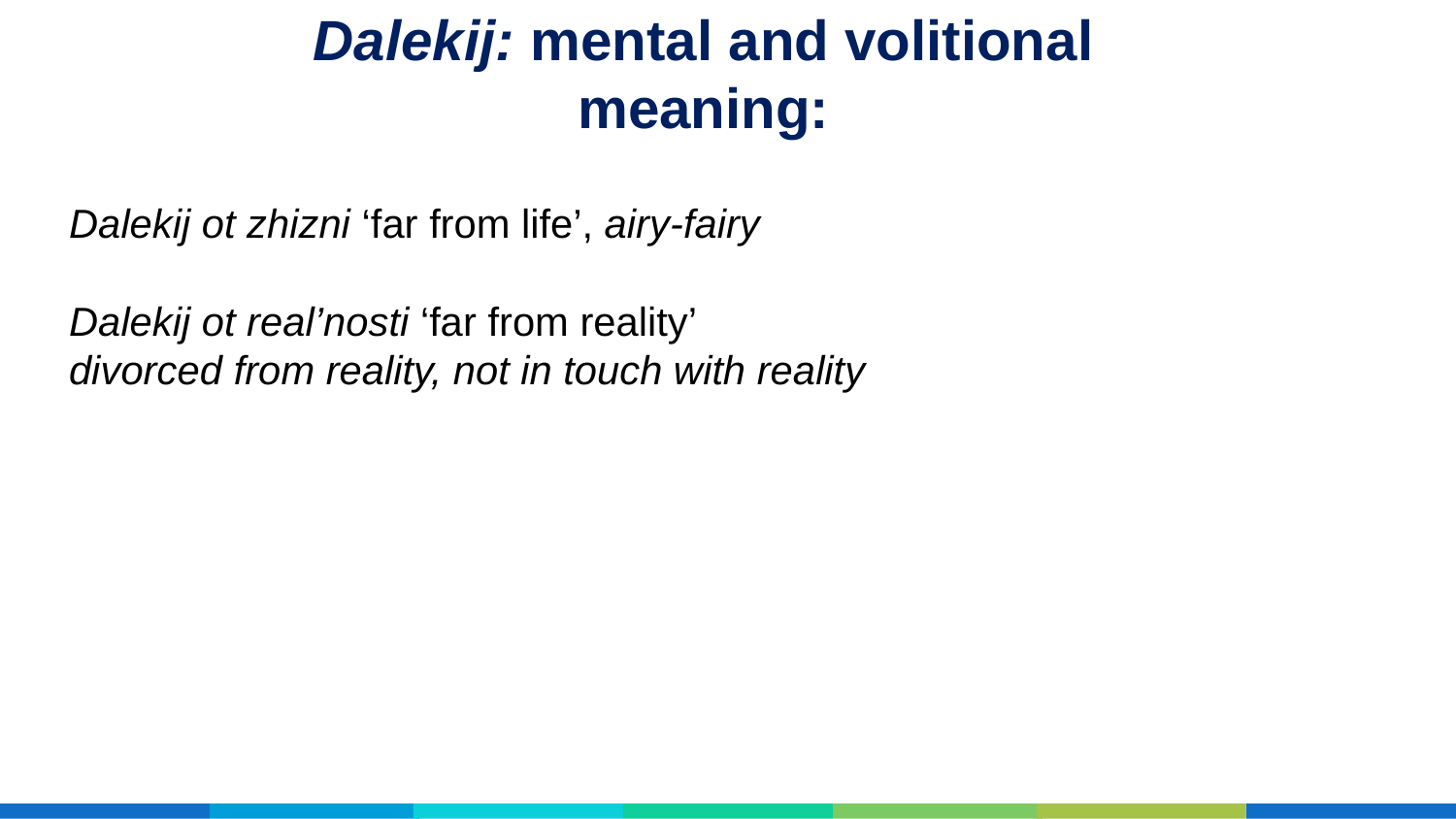

# Dalekij: mental and volitional meaning:
Dalekij ot zhizni ‘far from life’, airy-fairy

Dalekij ot real’nosti ‘far from reality’
divorced from reality, not in touch with reality